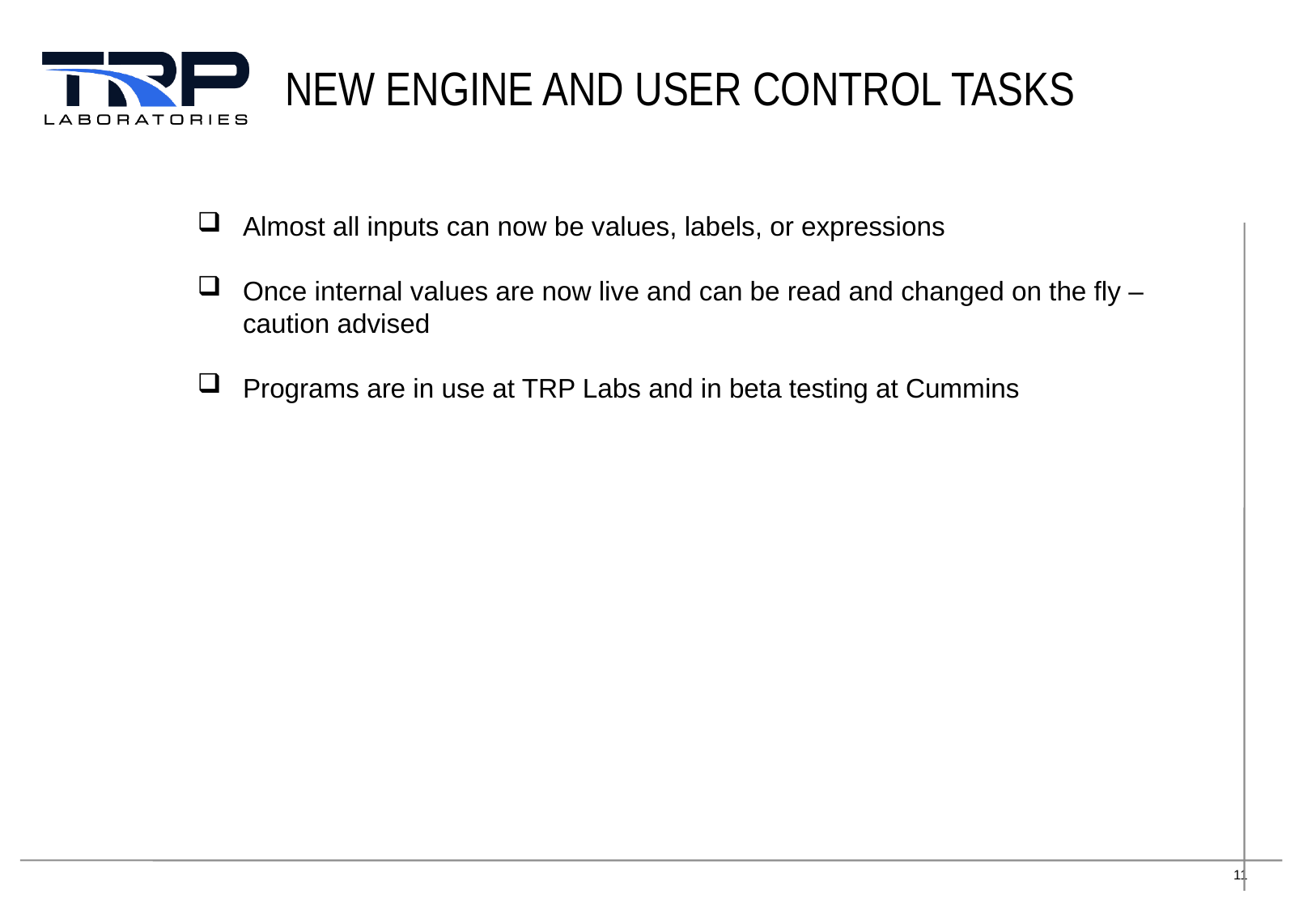

# New engine and user control tasks
Almost all inputs can now be values, labels, or expressions

Once internal values are now live and can be read and changed on the fly – caution advised

Programs are in use at TRP Labs and in beta testing at Cummins